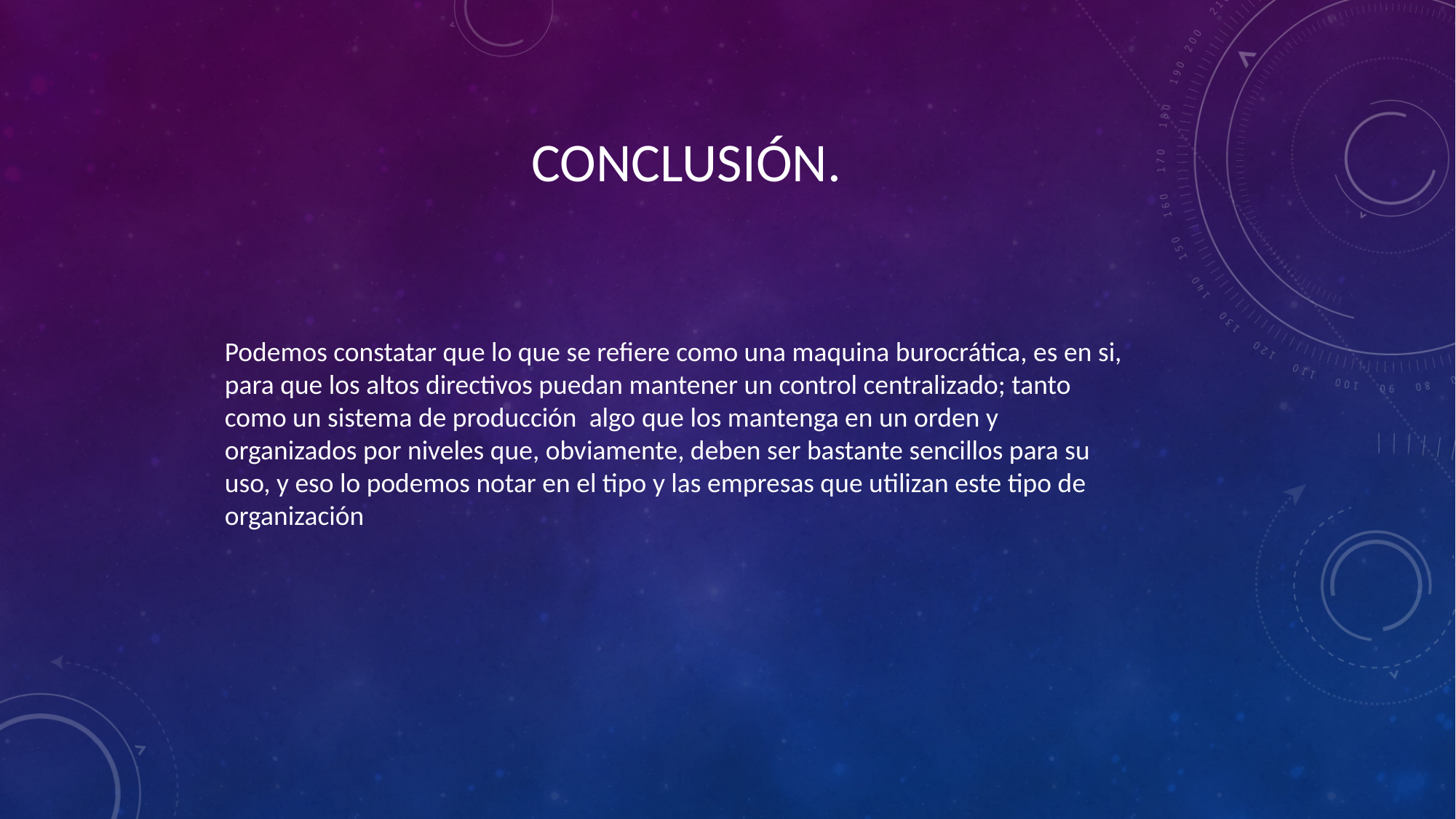

# Conclusión.
Podemos constatar que lo que se refiere como una maquina burocrática, es en si, para que los altos directivos puedan mantener un control centralizado; tanto como un sistema de producción  algo que los mantenga en un orden y organizados por niveles que, obviamente, deben ser bastante sencillos para su uso, y eso lo podemos notar en el tipo y las empresas que utilizan este tipo de organización